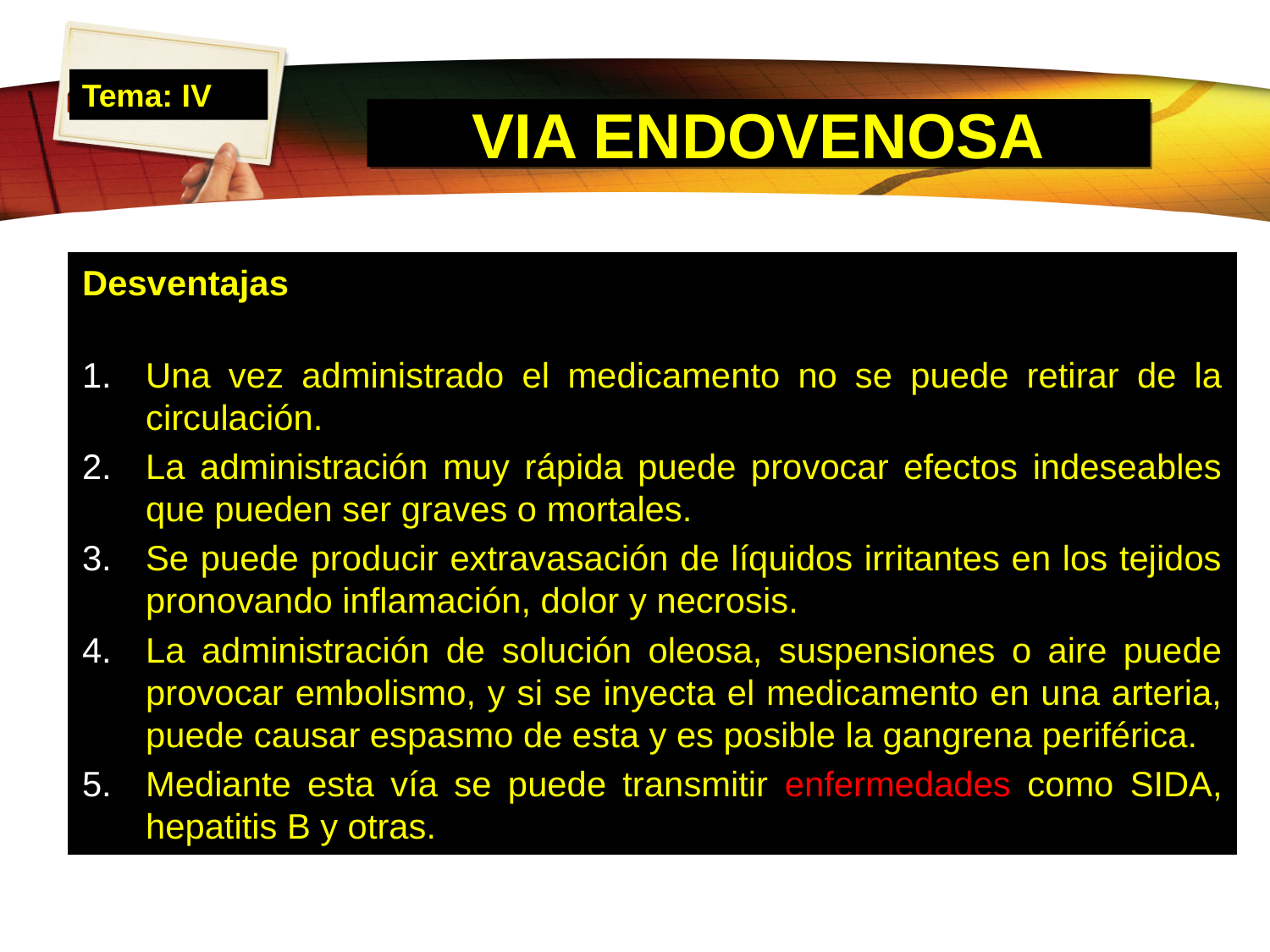

Tema: IV
# VIA ENDOVENOSA
Desventajas

Una vez administrado el medicamento no se puede retirar de la circulación.
La administración muy rápida puede provocar efectos indeseables que pueden ser graves o mortales.
Se puede producir extravasación de líquidos irritantes en los tejidos pronovando inflamación, dolor y necrosis.
La administración de solución oleosa, suspensiones o aire puede provocar embolismo, y si se inyecta el medicamento en una arteria, puede causar espasmo de esta y es posible la gangrena periférica.
Mediante esta vía se puede transmitir enfermedades como SIDA, hepatitis B y otras.